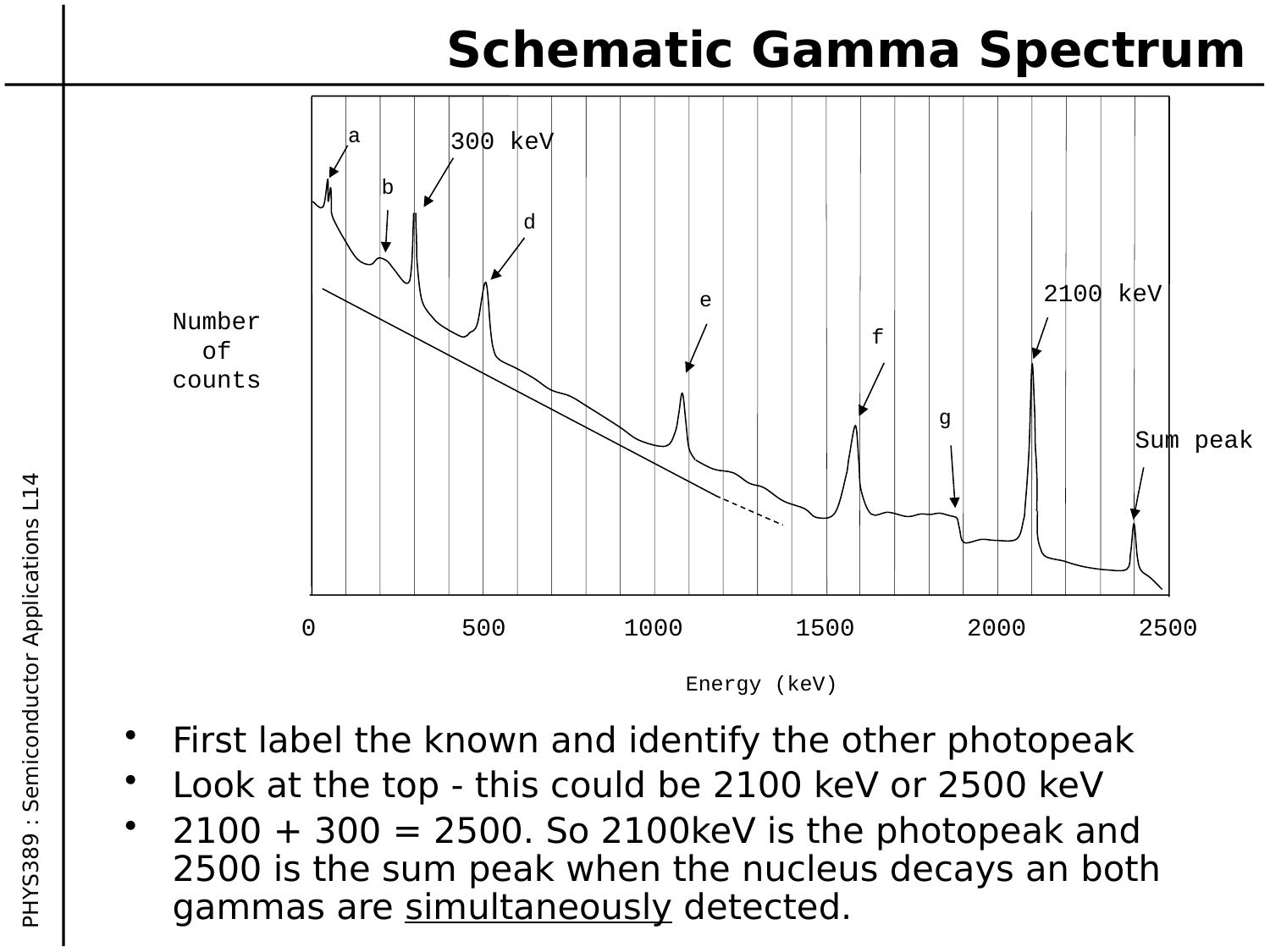

# Schematic Gamma Spectrum

a
300 keV

b

d

2100 keV
e

Number
of
counts
f

g
Sum peak

PHYS389 : Semiconductor Applications L14

0
500
1000
1500
2000
2500
Energy (keV)
First label the known and identify the other photopeak
Look at the top - this could be 2100 keV or 2500 keV
2100 + 300 = 2500. So 2100keV is the photopeak and 2500 is the sum peak when the nucleus decays an both gammas are simultaneously detected.